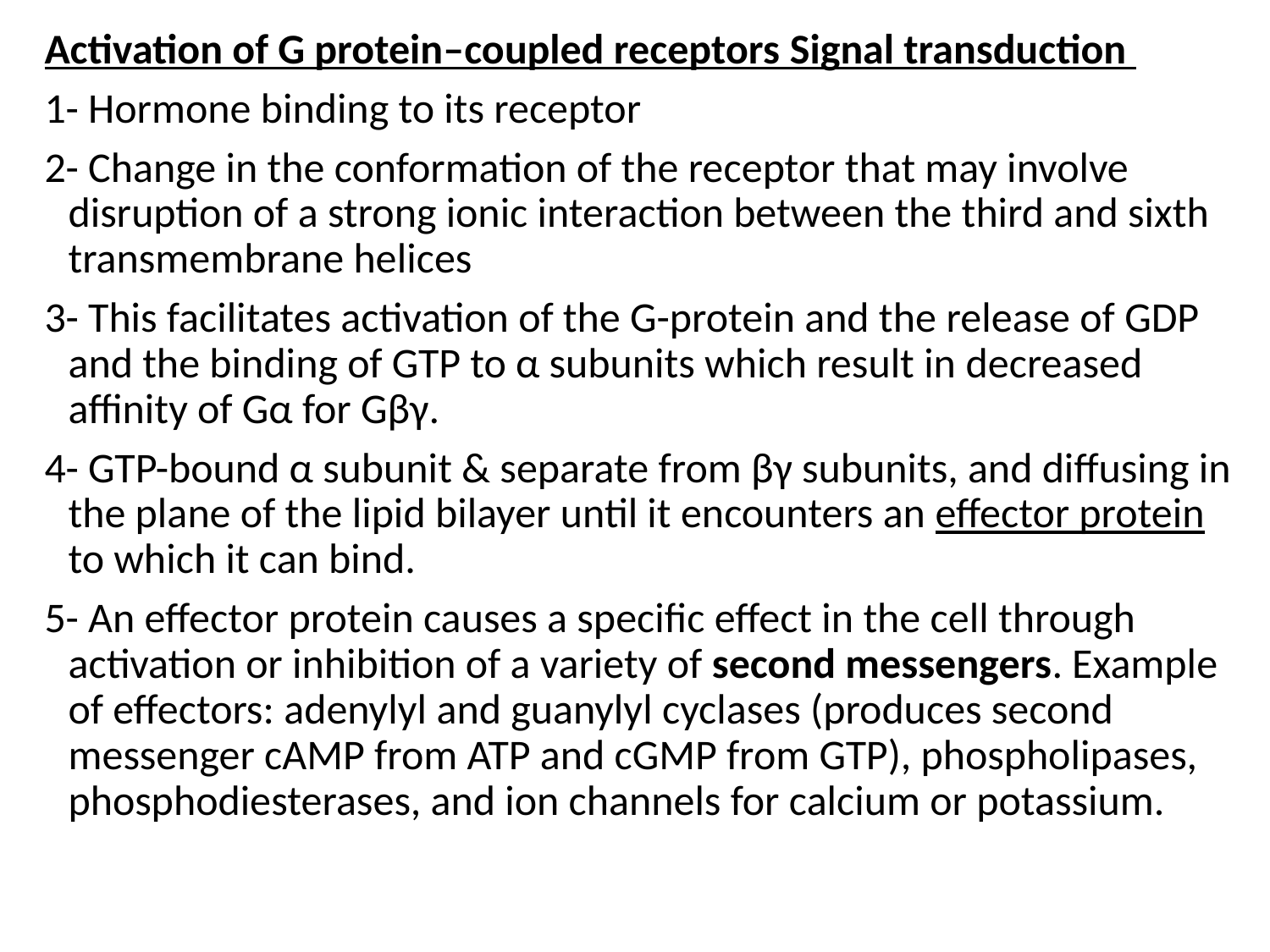

Activation of G protein–coupled receptors Signal transduction
1- Hormone binding to its receptor
2- Change in the conformation of the receptor that may involve disruption of a strong ionic interaction between the third and sixth transmembrane helices
3- This facilitates activation of the G-protein and the release of GDP and the binding of GTP to α subunits which result in decreased affinity of Gα for Gβγ.
4- GTP-bound α subunit & separate from βγ subunits, and diffusing in the plane of the lipid bilayer until it encounters an effector protein to which it can bind.
5- An effector protein causes a specific effect in the cell through activation or inhibition of a variety of second messengers. Example of effectors: adenylyl and guanylyl cyclases (produces second messenger cAMP from ATP and cGMP from GTP), phospholipases, phosphodiesterases, and ion channels for calcium or potassium.